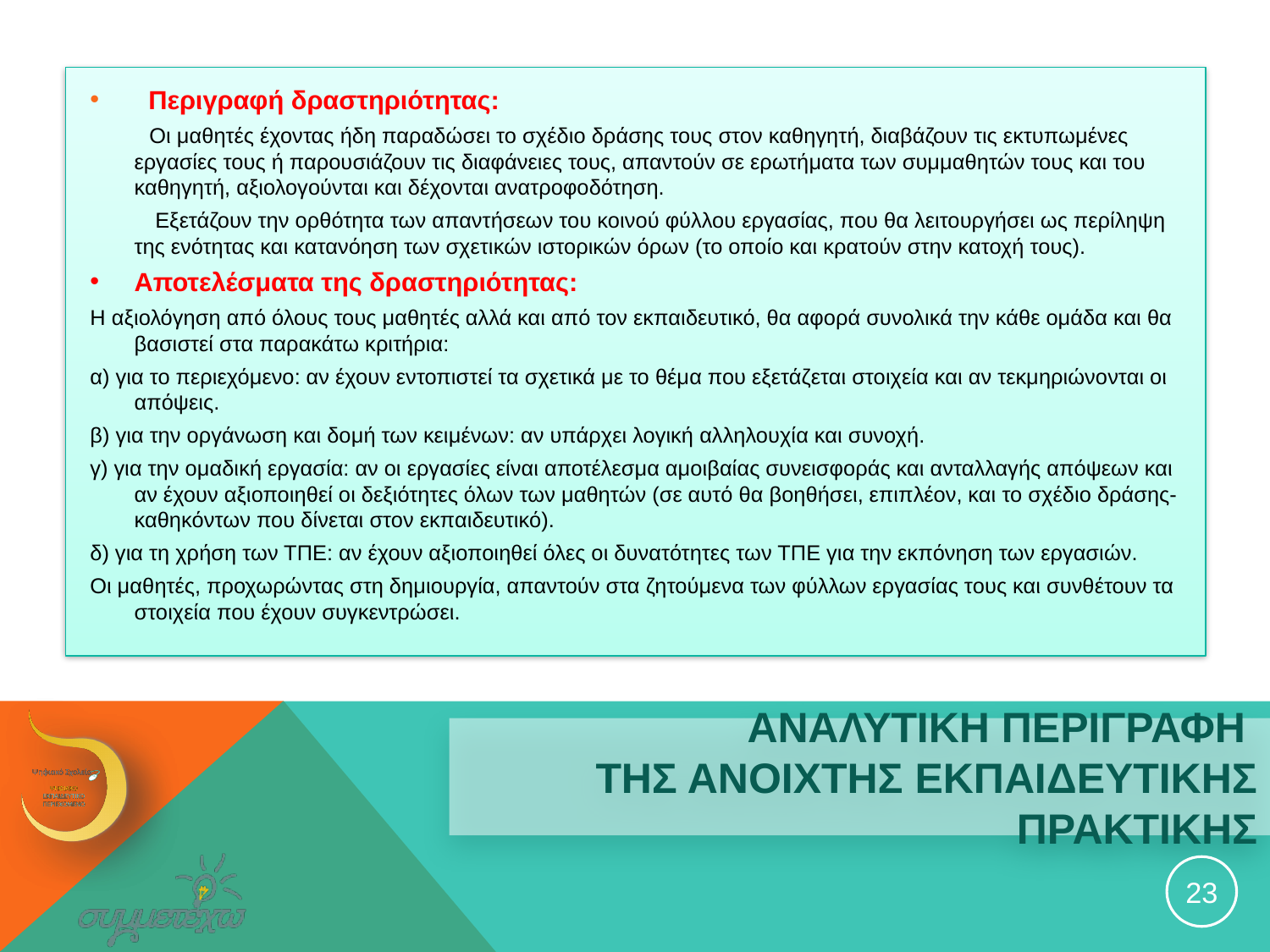

Περιγραφή δραστηριότητας:
          Οι μαθητές έχοντας ήδη παραδώσει το σχέδιο δράσης τους στον καθηγητή, διαβάζουν τις εκτυπωμένες εργασίες τους ή παρουσιάζουν τις διαφάνειες τους, απαντούν σε ερωτήματα των συμμαθητών τους και του καθηγητή, αξιολογούνται και δέχονται ανατροφοδότηση.
           Εξετάζουν την ορθότητα των απαντήσεων του κοινού φύλλου εργασίας, που θα λειτουργήσει ως περίληψη της ενότητας και κατανόηση των σχετικών ιστορικών όρων (το οποίο και κρατούν στην κατοχή τους).
Αποτελέσματα της δραστηριότητας:
Η αξιολόγηση από όλους τους μαθητές αλλά και από τον εκπαιδευτικό, θα αφορά συνολικά την κάθε ομάδα και θα βασιστεί στα παρακάτω κριτήρια:
α) για το περιεχόμενο: αν έχουν εντοπιστεί τα σχετικά με το θέμα που εξετάζεται στοιχεία και αν τεκμηριώνονται οι απόψεις.
β) για την οργάνωση και δομή των κειμένων: αν υπάρχει λογική αλληλουχία και συνοχή.
γ) για την ομαδική εργασία: αν οι εργασίες είναι αποτέλεσμα αμοιβαίας συνεισφοράς και ανταλλαγής απόψεων και αν έχουν αξιοποιηθεί οι δεξιότητες όλων των μαθητών (σε αυτό θα βοηθήσει, επιπλέον, και το σχέδιο δράσης-καθηκόντων που δίνεται στον εκπαιδευτικό).
δ) για τη χρήση των ΤΠΕ: αν έχουν αξιοποιηθεί όλες οι δυνατότητες των ΤΠΕ για την εκπόνηση των εργασιών.
Οι μαθητές, προχωρώντας στη δημιουργία, απαντούν στα ζητούμενα των φύλλων εργασίας τους και συνθέτουν τα στοιχεία που έχουν συγκεντρώσει.

# ΑΝΑΛΥΤΙΚΗ ΠΕΡΙΓΡΑΦΗ ΤΗΣ ανοιχτησ εκπαιδευτικησ ΠΡΑΚΤΙΚΗΣ
23